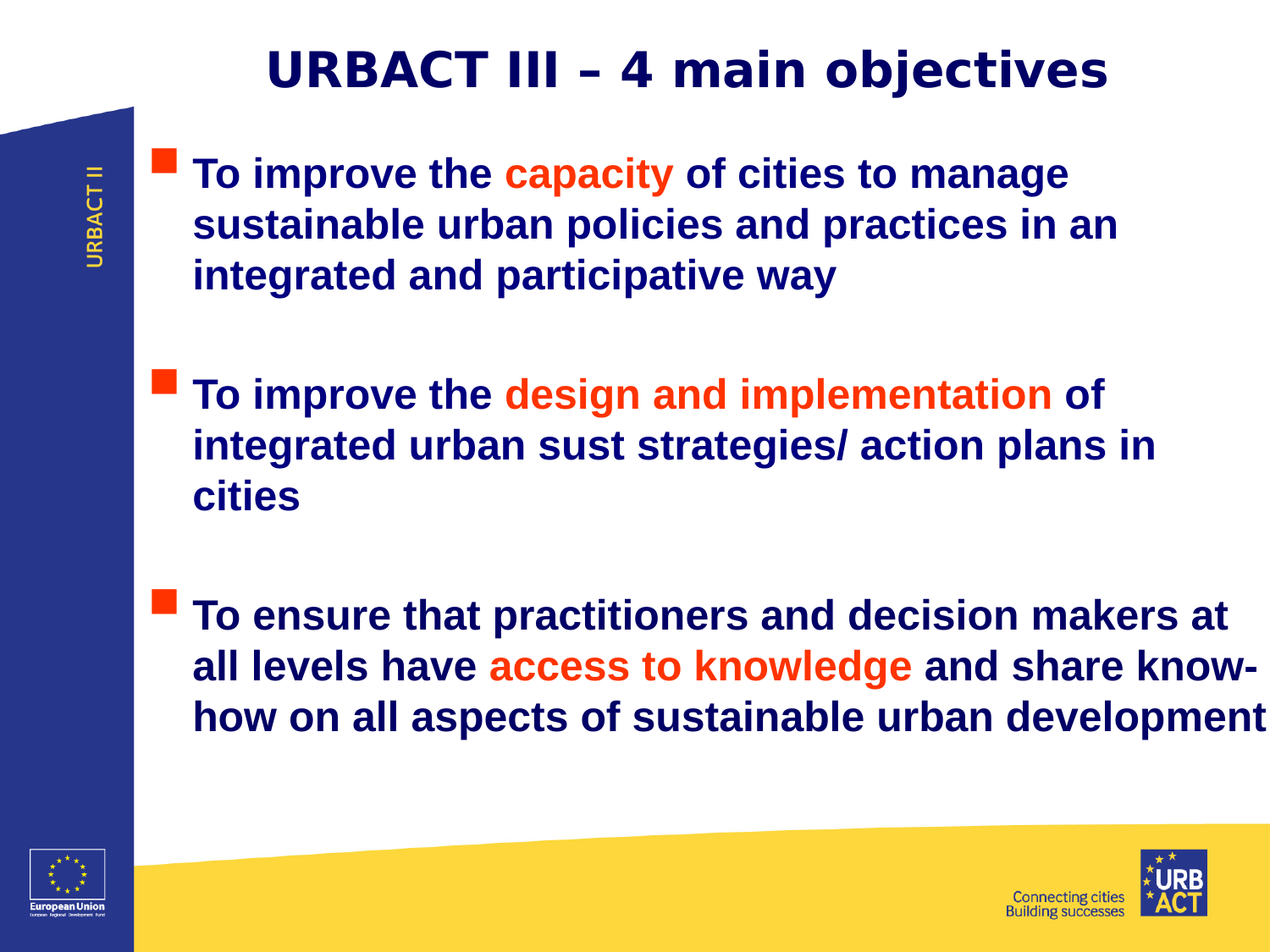

# URBACT III – 4 main objectives
To improve the capacity of cities to manage sustainable urban policies and practices in an integrated and participative way

To improve the design and implementation of integrated urban sust strategies/ action plans in cities

To ensure that practitioners and decision makers at all levels have access to knowledge and share know-how on all aspects of sustainable urban development